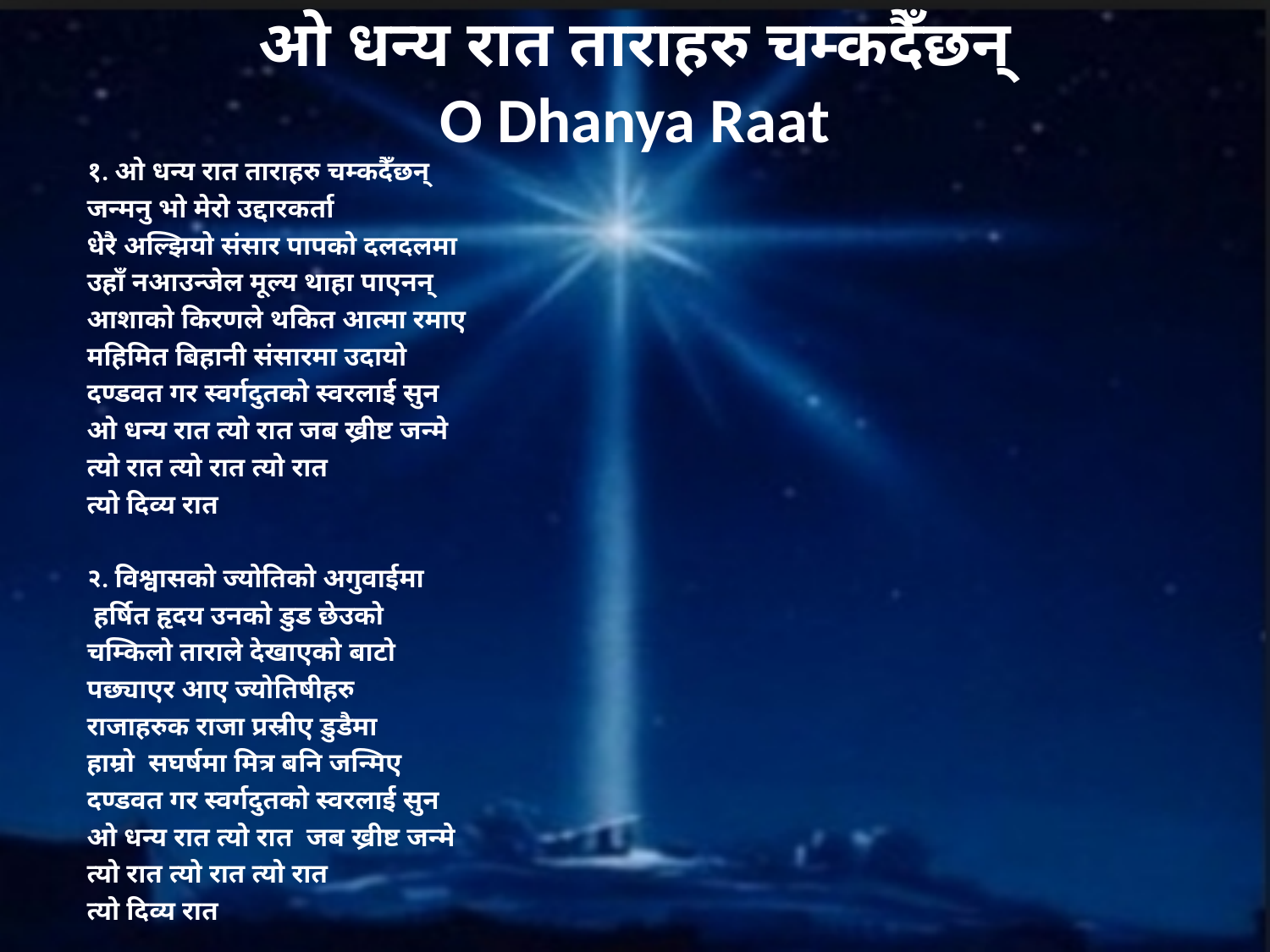

# ओ धन्य रात ताराहरु चम्कदैँछन् O Dhanya Raat
१. ओ धन्य रात ताराहरु चम्कदैँछन्
जन्मनु भो मेरो उद्दारकर्ता
धेरै अल्झियो संसार पापको दलदलमा
उहाँ नआउन्जेल मूल्य थाहा पाएनन्
आशाको किरणले थकित आत्मा रमाए
महिमित बिहानी संसारमा उदायो
दण्डवत गर स्वर्गदुतको स्वरलाई सुन
ओ धन्य रात त्यो रात जब ख्रीष्ट जन्मे
त्यो रात त्यो रात त्यो रात
त्यो दिव्य रात

२. विश्वासको ज्योतिको अगुवाईमा
 हर्षित हृदय उनको डुड छेउको
चम्किलो ताराले देखाएको बाटो
पछ्याएर आए ज्योतिषीहरु
राजाहरुक राजा प्रस्रीए डुडैमा
हाम्रो  सघर्षमा मित्र बनि जन्मिए
दण्डवत गर स्वर्गदुतको स्वरलाई सुन
ओ धन्य रात त्यो रात  जब ख्रीष्ट जन्मे
त्यो रात त्यो रात त्यो रात
त्यो दिव्य रात